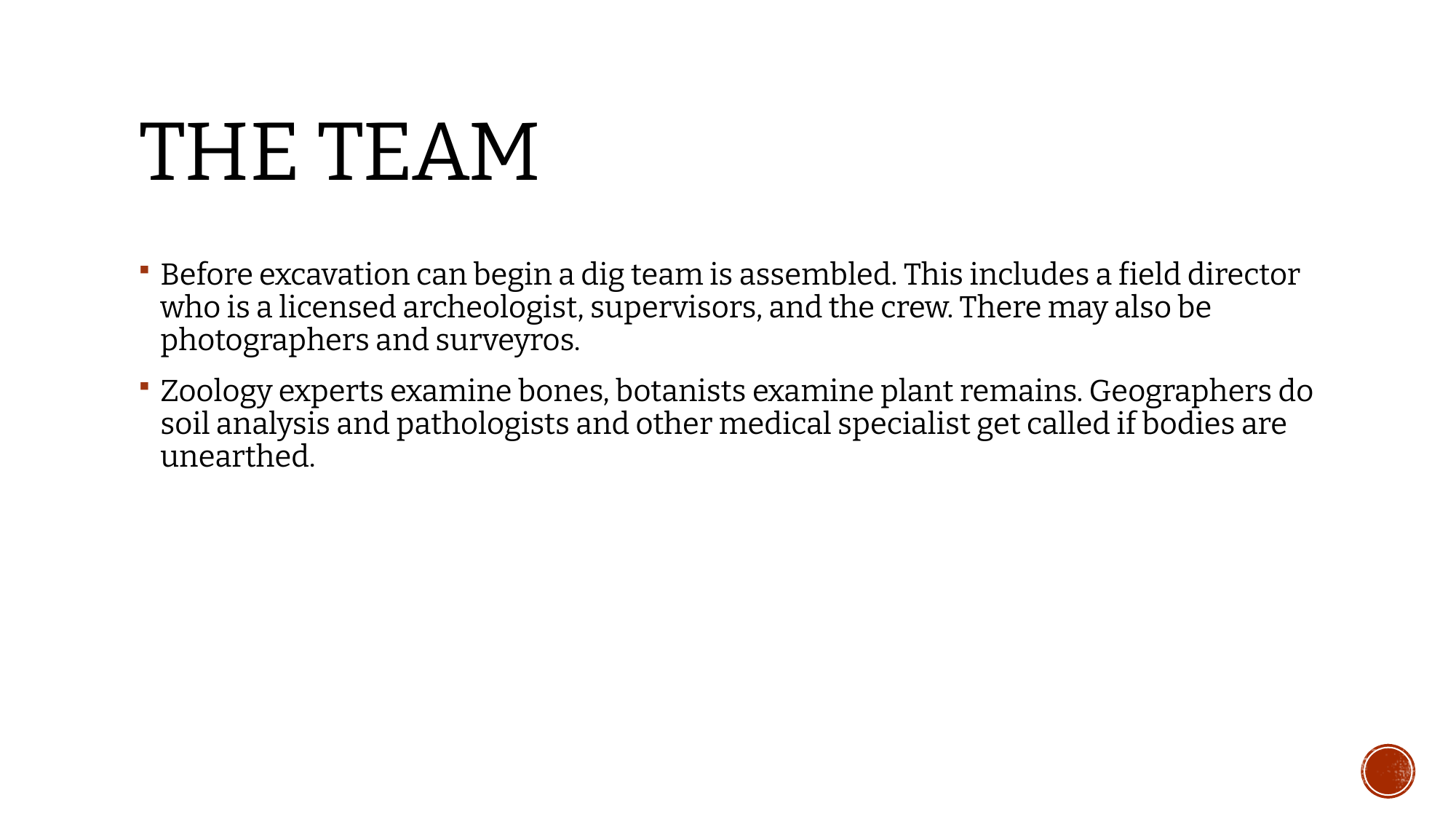

# THE TEAM
Before excavation can begin a dig team is assembled. This includes a field director who is a licensed archeologist, supervisors, and the crew. There may also be photographers and surveyros.
Zoology experts examine bones, botanists examine plant remains. Geographers do soil analysis and pathologists and other medical specialist get called if bodies are unearthed.